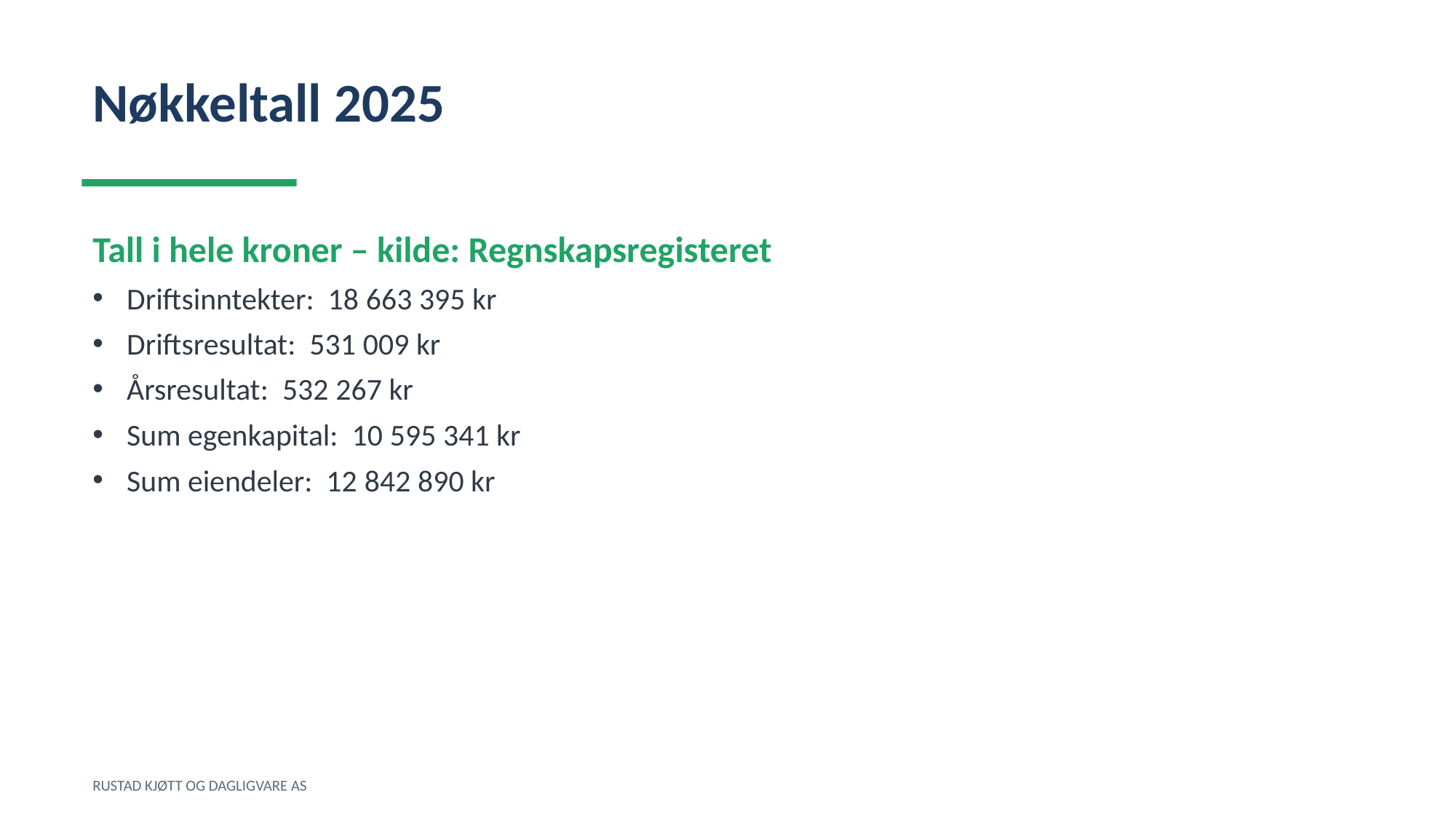

Nøkkeltall 2025

Tall i hele kroner – kilde: Regnskapsregisteret
Driftsinntekter:  18 663 395 kr
Driftsresultat:  531 009 kr
Årsresultat:  532 267 kr
Sum egenkapital:  10 595 341 kr
Sum eiendeler:  12 842 890 kr
RUSTAD KJØTT OG DAGLIGVARE AS